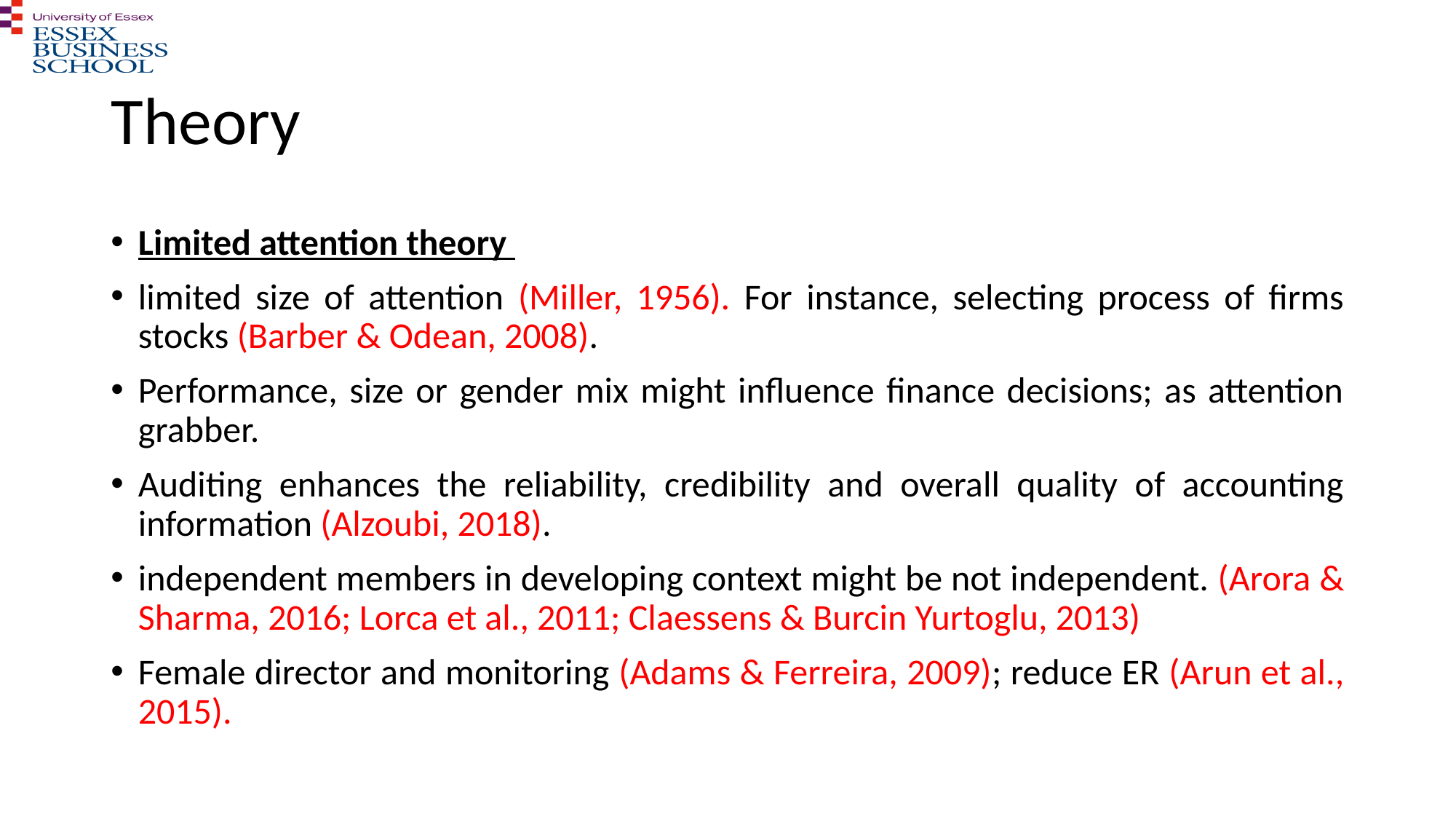

# Theory
Limited attention theory
limited size of attention (Miller, 1956). For instance, selecting process of firms stocks (Barber & Odean, 2008).
Performance, size or gender mix might influence finance decisions; as attention grabber.
Auditing enhances the reliability, credibility and overall quality of accounting information (Alzoubi, 2018).
independent members in developing context might be not independent. (Arora & Sharma, 2016; Lorca et al., 2011; Claessens & Burcin Yurtoglu, 2013)
Female director and monitoring (Adams & Ferreira, 2009); reduce ER (Arun et al., 2015).